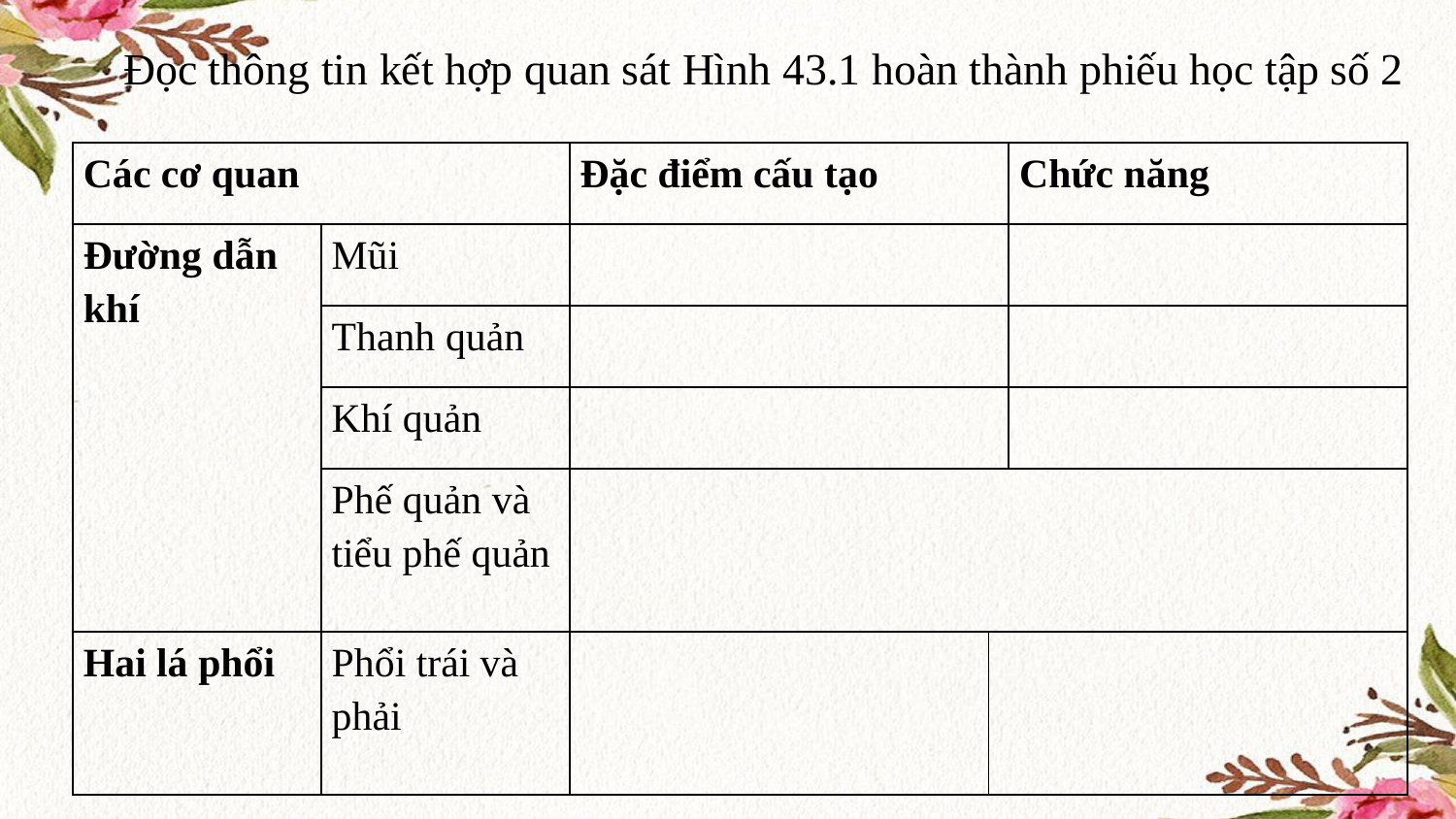

Đọc thông tin kết hợp quan sát Hình 43.1 hoàn thành phiếu học tập số 2
| Các cơ quan |  | Đặc điểm cấu tạo |  | Chức năng |
| --- | --- | --- | --- | --- |
| Đường dẫn khí | Mũi |  |  |  |
|  | Thanh quản |  |  |  |
|  | Khí quản |  |  |  |
|  | Phế quản và tiểu phế quản |  |  |  |
| Hai lá phổi | Phổi trái và phải |  |  |  |